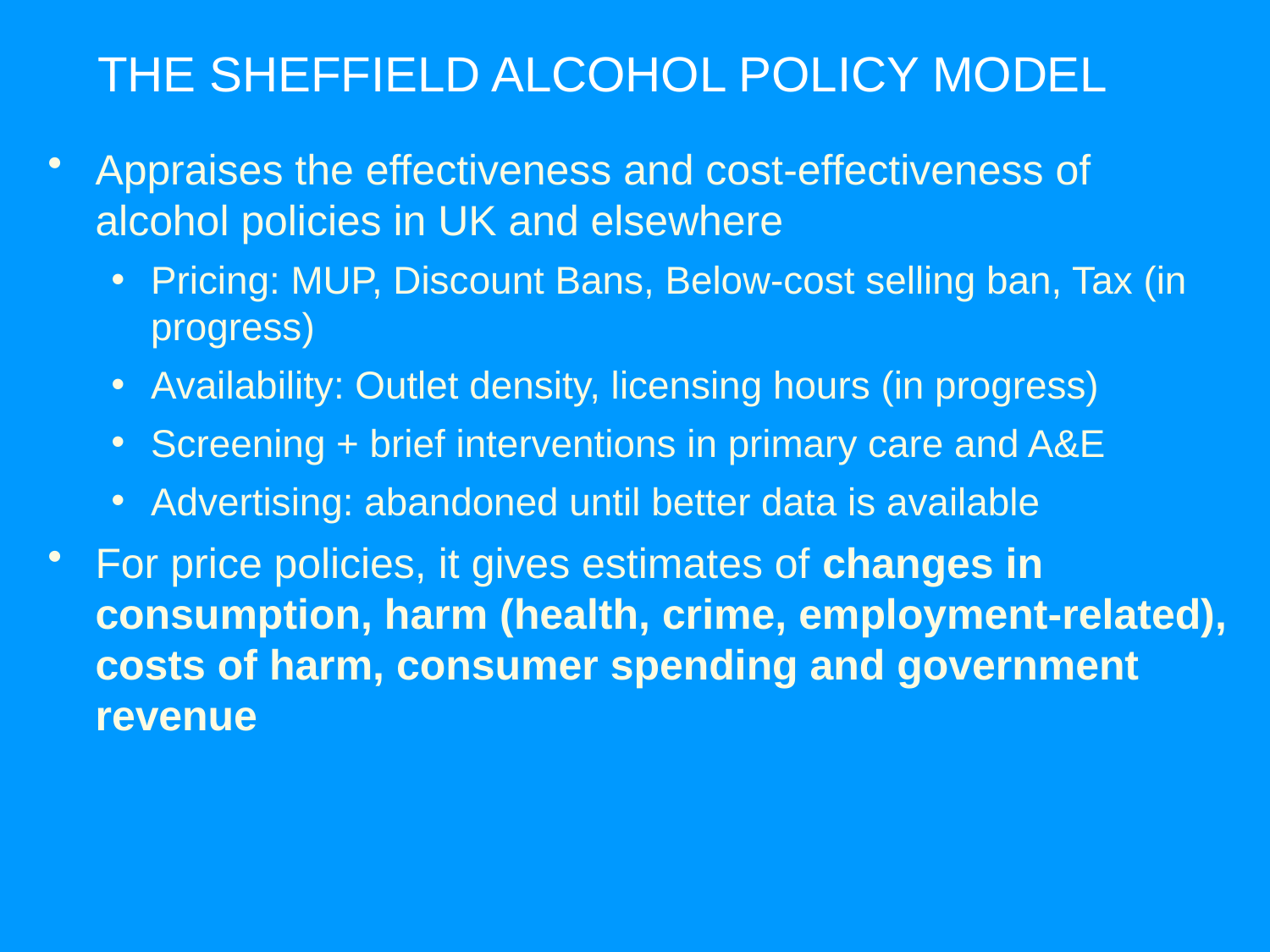

# THE SHEFFIELD ALCOHOL POLICY MODEL
Appraises the effectiveness and cost-effectiveness of alcohol policies in UK and elsewhere
Pricing: MUP, Discount Bans, Below-cost selling ban, Tax (in progress)
Availability: Outlet density, licensing hours (in progress)
Screening + brief interventions in primary care and A&E
Advertising: abandoned until better data is available
For price policies, it gives estimates of changes in consumption, harm (health, crime, employment-related), costs of harm, consumer spending and government revenue